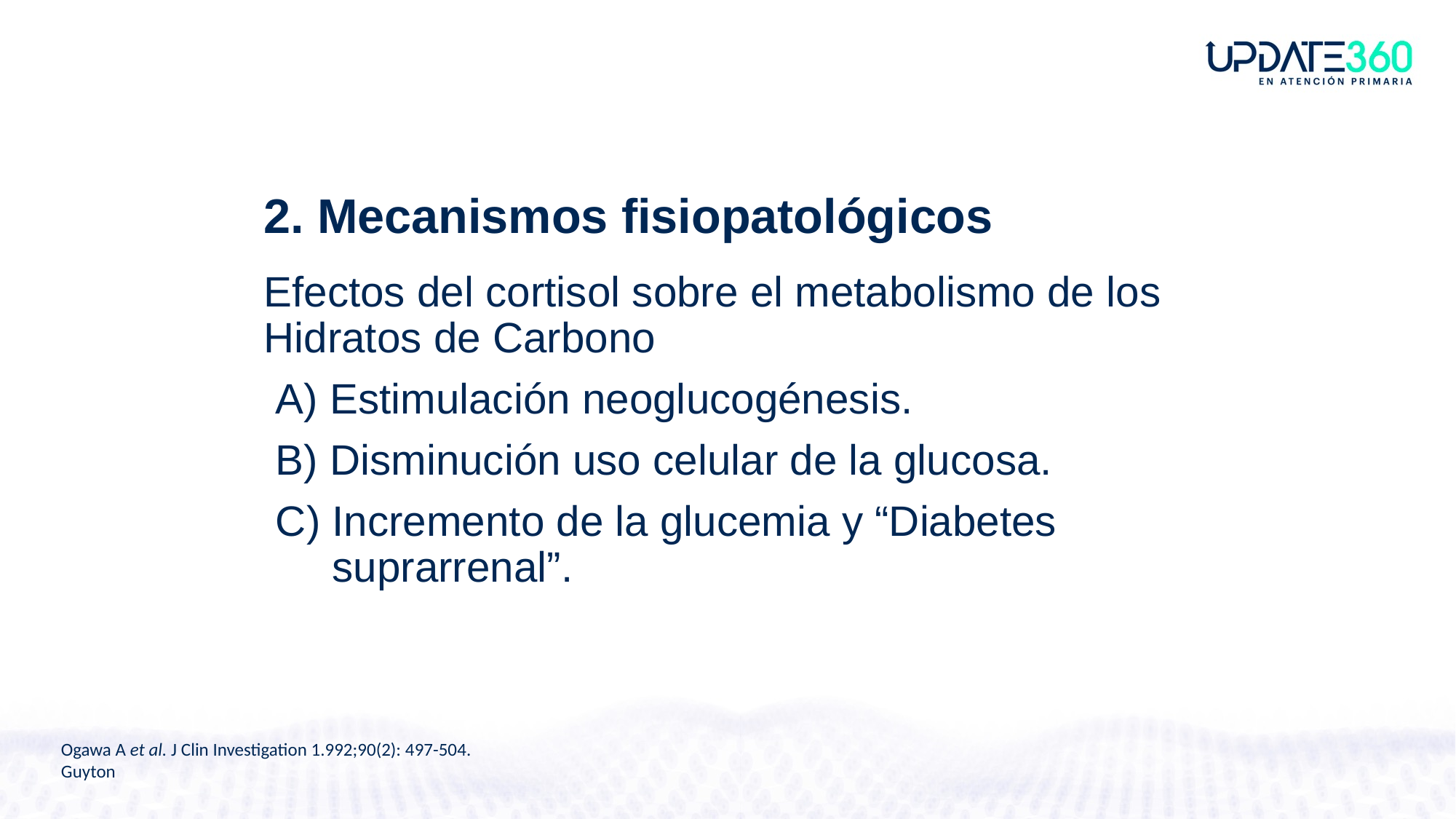

# 2. Mecanismos fisiopatológicos
Efectos del cortisol sobre el metabolismo de los Hidratos de Carbono
 A) Estimulación neoglucogénesis.
 B) Disminución uso celular de la glucosa.
 C) Incremento de la glucemia y “Diabetes suprarrenal”.

Ogawa A et al. J Clin Investigation 1.992;90(2): 497-504.
Guyton